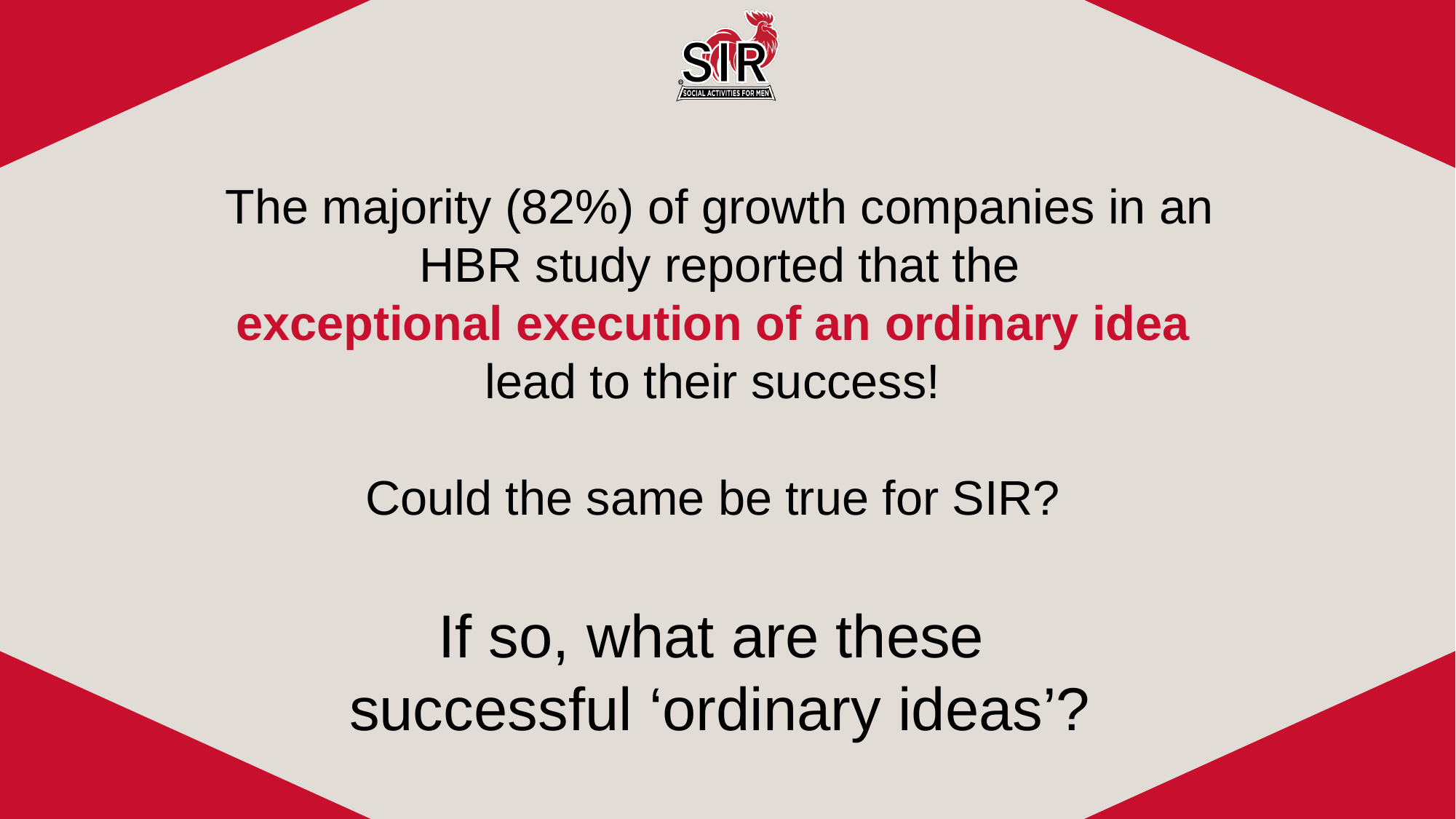

The majority (82%) of growth companies in an HBR study reported that the
exceptional execution of an ordinary idea
lead to their success!

Could the same be true for SIR?

If so, what are these
successful ‘ordinary ideas’?